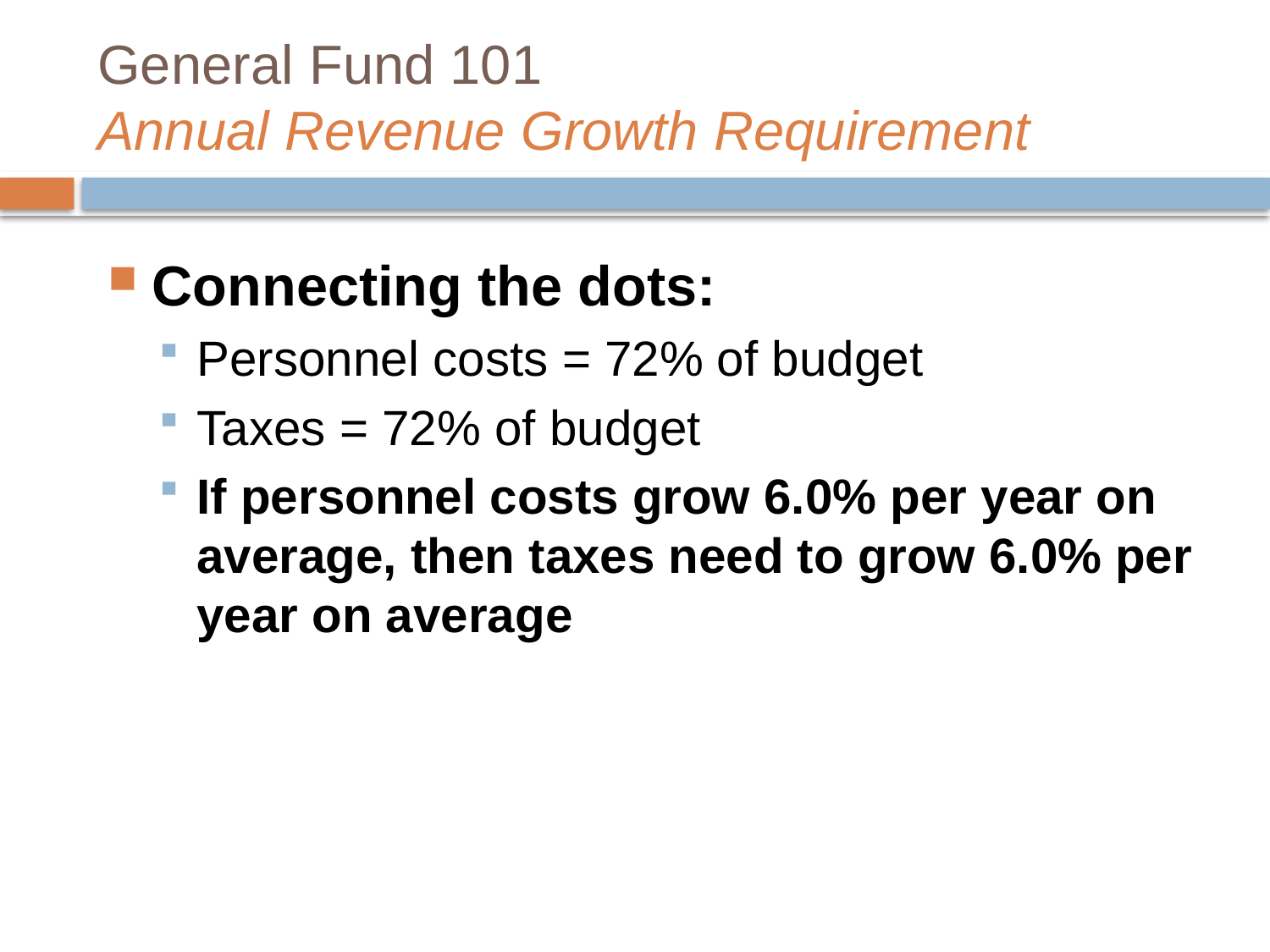

# General Fund 101 Annual Revenue Growth Requirement
Connecting the dots:
Personnel costs = 72% of budget
Taxes = 72% of budget
If personnel costs grow 6.0% per year on average, then taxes need to grow 6.0% per year on average